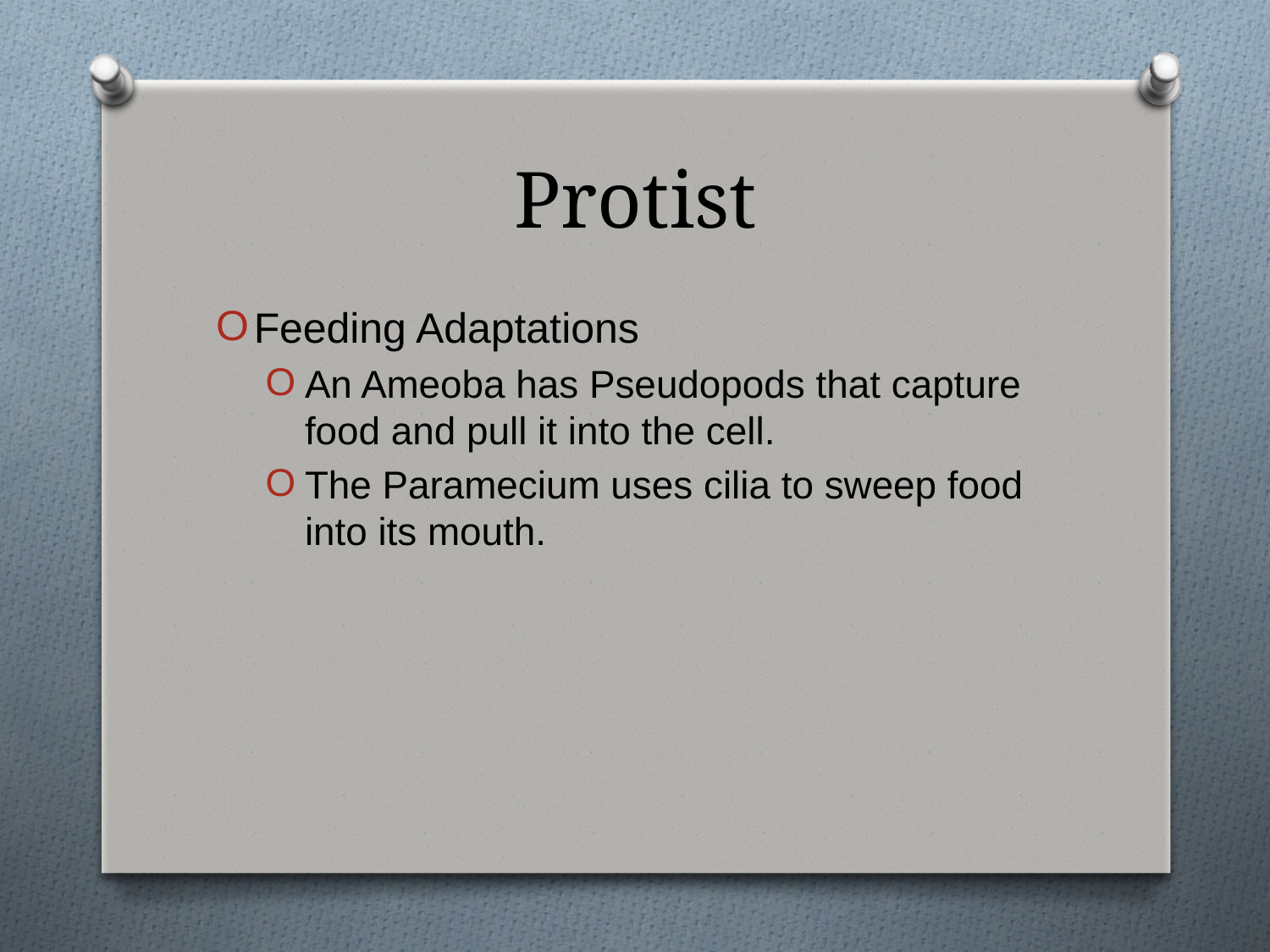

# Protist
Feeding Adaptations
An Ameoba has Pseudopods that capture food and pull it into the cell.
The Paramecium uses cilia to sweep food into its mouth.